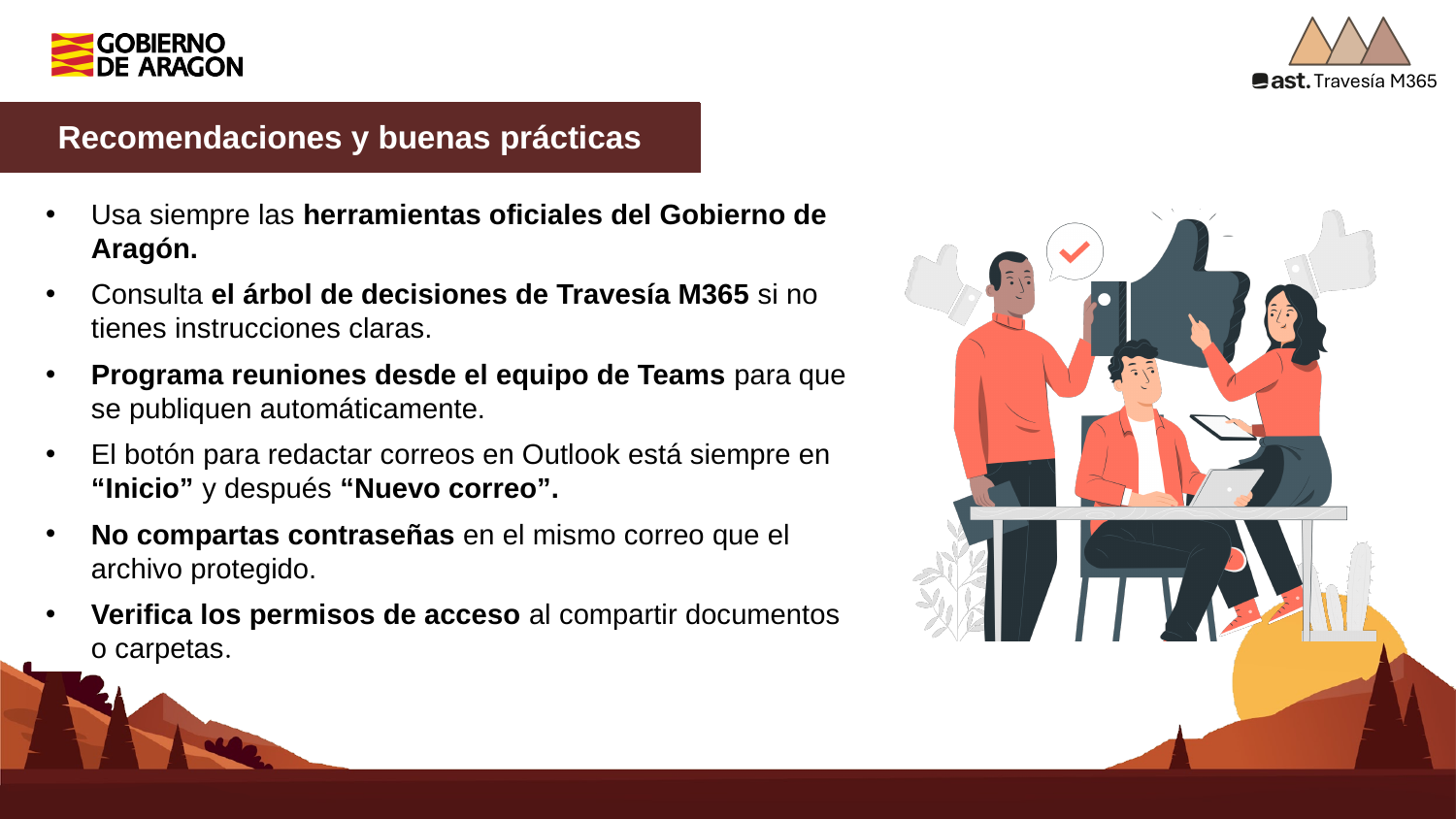

Recomendaciones y buenas prácticas
Usa siempre las herramientas oficiales del Gobierno de Aragón.
Consulta el árbol de decisiones de Travesía M365 si no tienes instrucciones claras.
Programa reuniones desde el equipo de Teams para que se publiquen automáticamente.
El botón para redactar correos en Outlook está siempre en “Inicio” y después “Nuevo correo”.
No compartas contraseñas en el mismo correo que el archivo protegido.
Verifica los permisos de acceso al compartir documentos o carpetas.